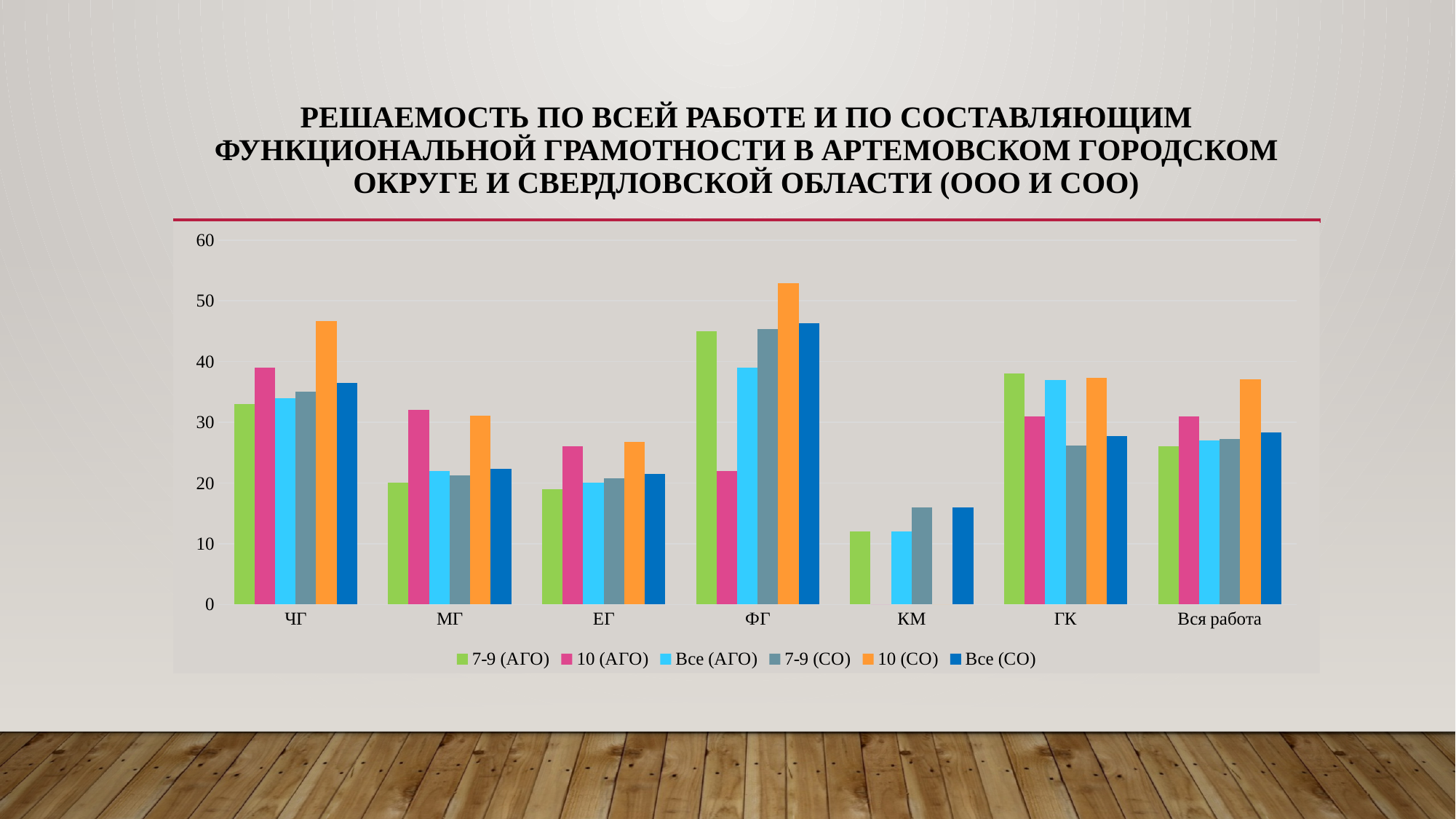

# Решаемость по всей работе и по составляющим функциональной грамотности в Артемовском городском округе и Свердловской области (ООО и СОО)

### Chart

| Category | 7-9 (АГО) | 10 (АГО) | Все (АГО) | 7-9 (СО) | 10 (СО) | Все (СО) |
|---|---|---|---|---|---|---|
| ЧГ | 33.0 | 39.0 | 34.0 | 35.1 | 46.7 | 36.5 |
| МГ | 20.0 | 32.0 | 22.0 | 21.2 | 31.1 | 22.3 |
| ЕГ | 19.0 | 26.0 | 20.0 | 20.8 | 26.8 | 21.5 |
| ФГ | 45.0 | 22.0 | 39.0 | 45.3 | 52.9 | 46.3 |
| КМ | 12.0 | 0.0 | 12.0 | 16.0 | 0.0 | 16.0 |
| ГК | 38.0 | 31.0 | 37.0 | 26.2 | 37.3 | 27.7 |
| Вся работа | 26.0 | 31.0 | 27.0 | 27.2 | 37.1 | 28.3 |